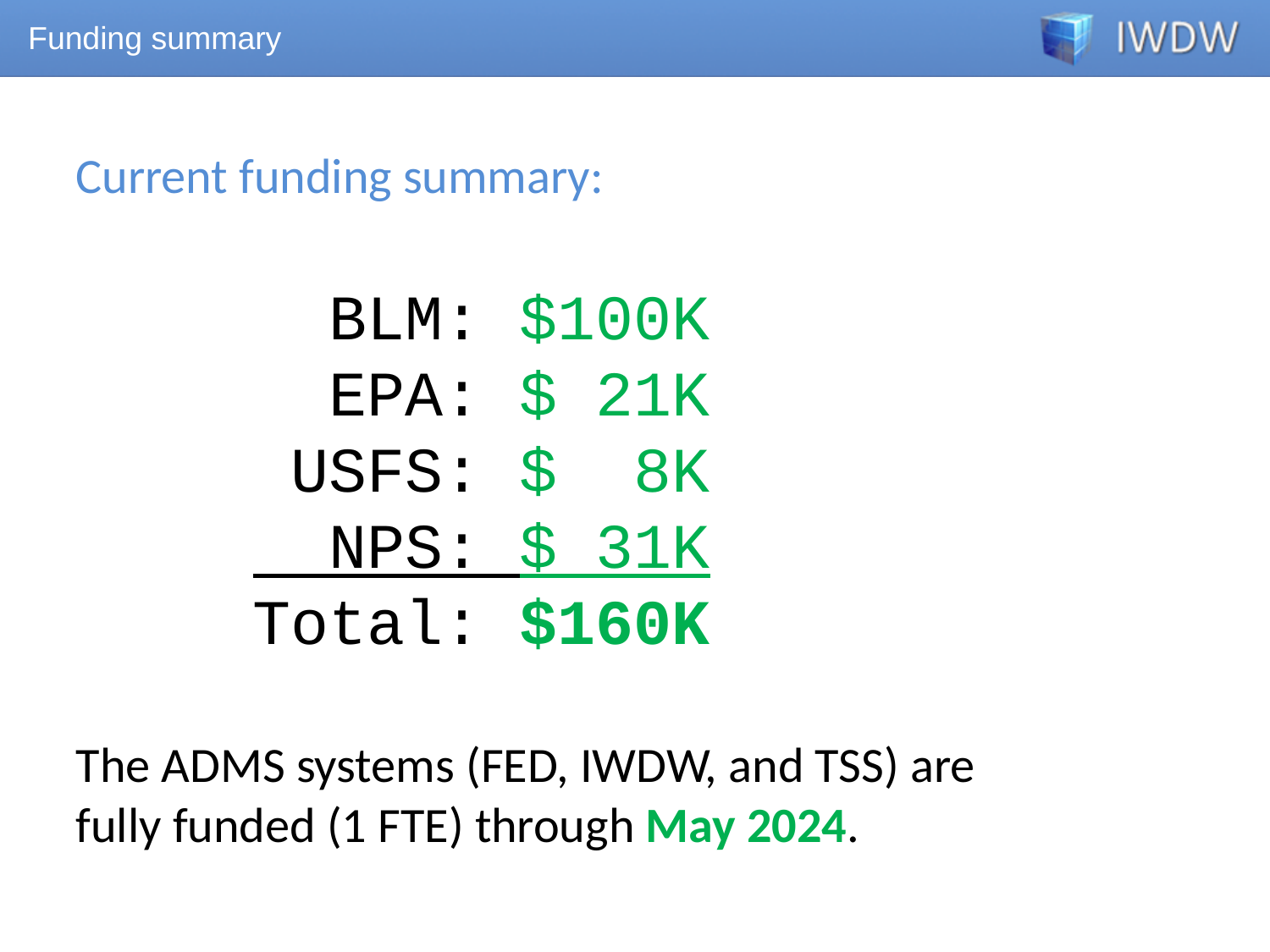

Funding summary
Current funding summary:
  BLM: $100K
  EPA: $ 21K
 USFS: $  8K
  NPS: $ 31K
Total: $160K
The ADMS systems (FED, IWDW, and TSS) are fully funded (1 FTE) through May 2024.